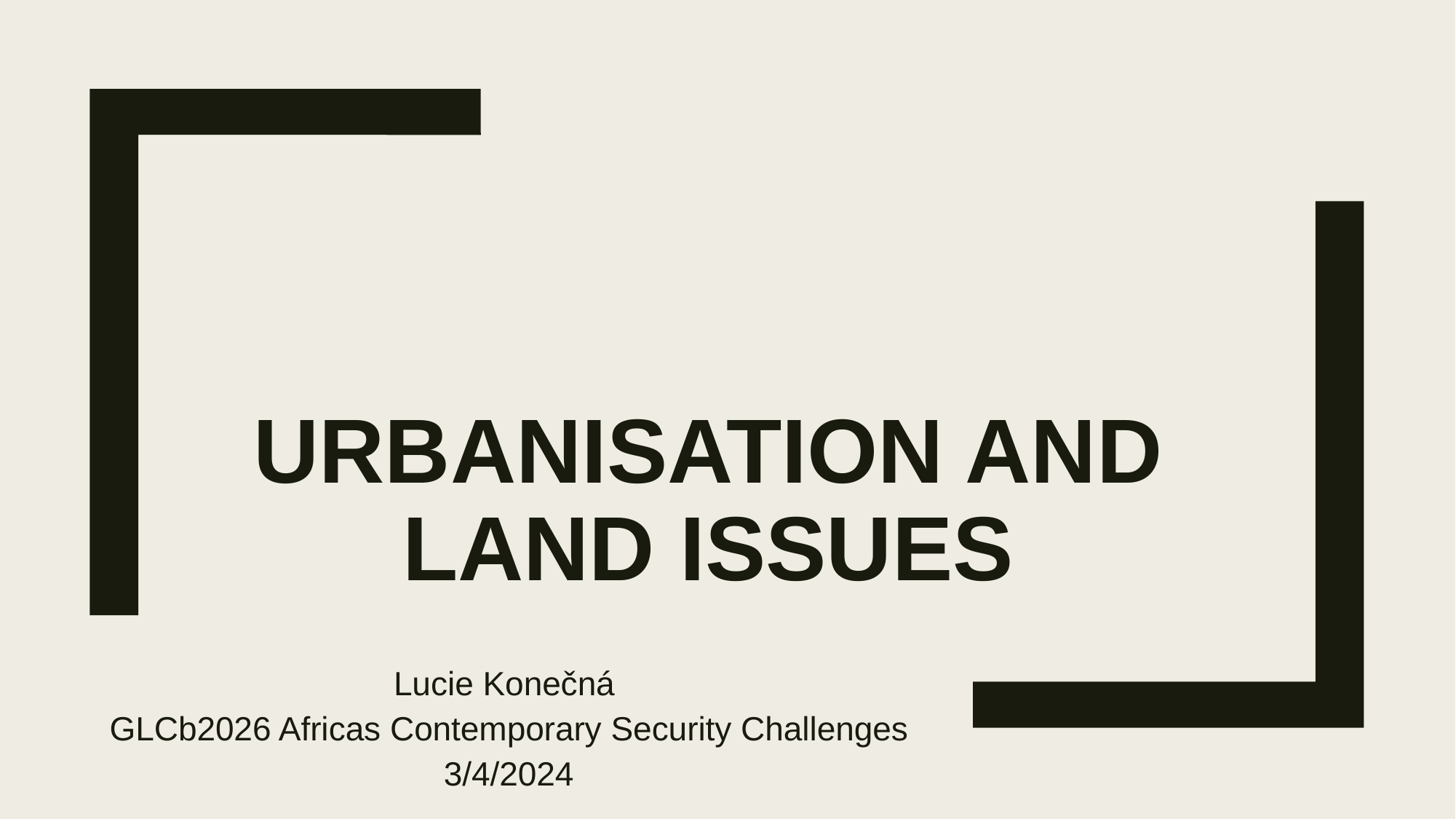

# Urbanisation and Land Issues
Lucie Konečná
GLCb2026 Africas Contemporary Security Challenges
3/4/2024